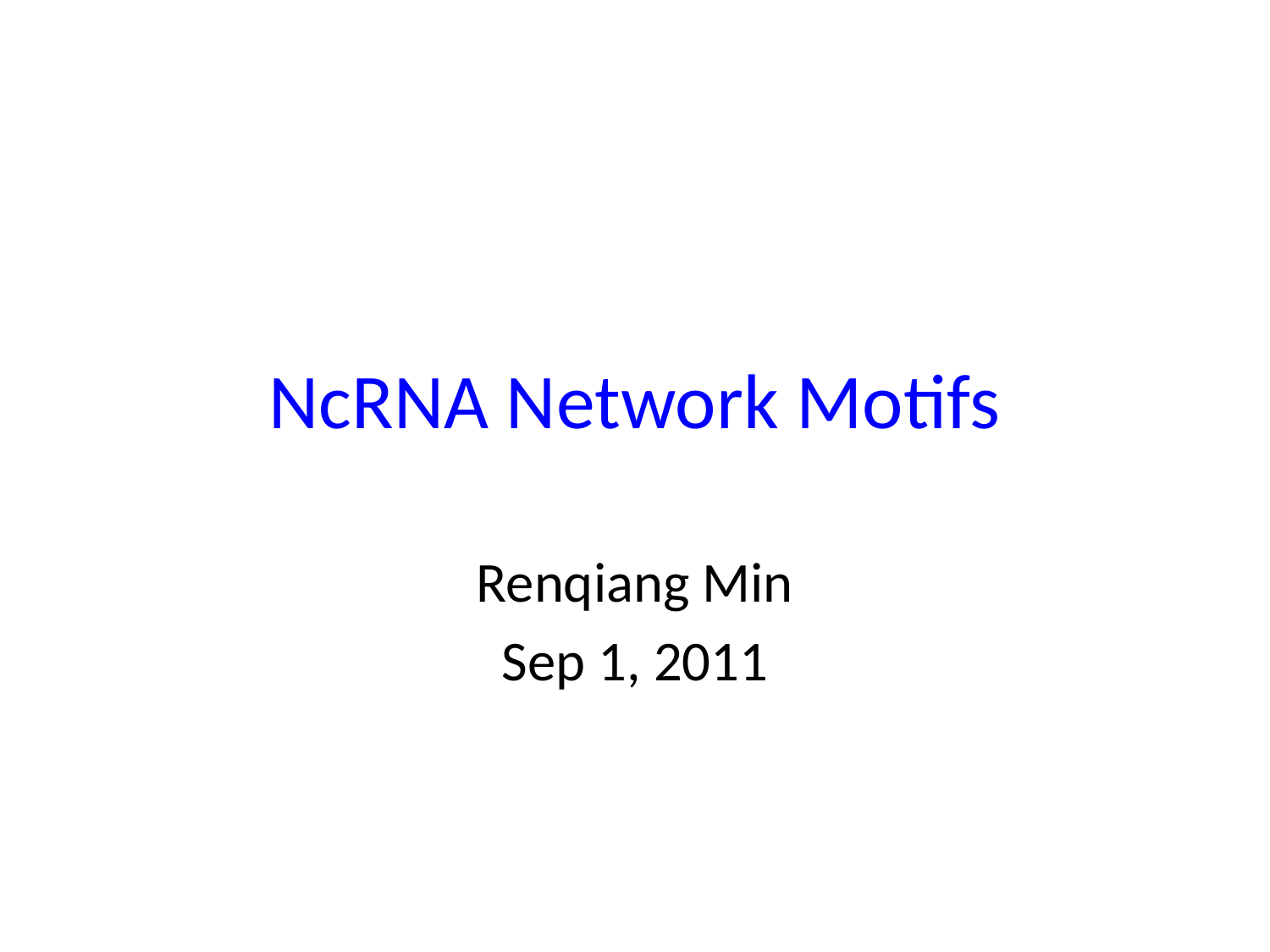

# NcRNA Network Motifs
Renqiang Min
Sep 1, 2011